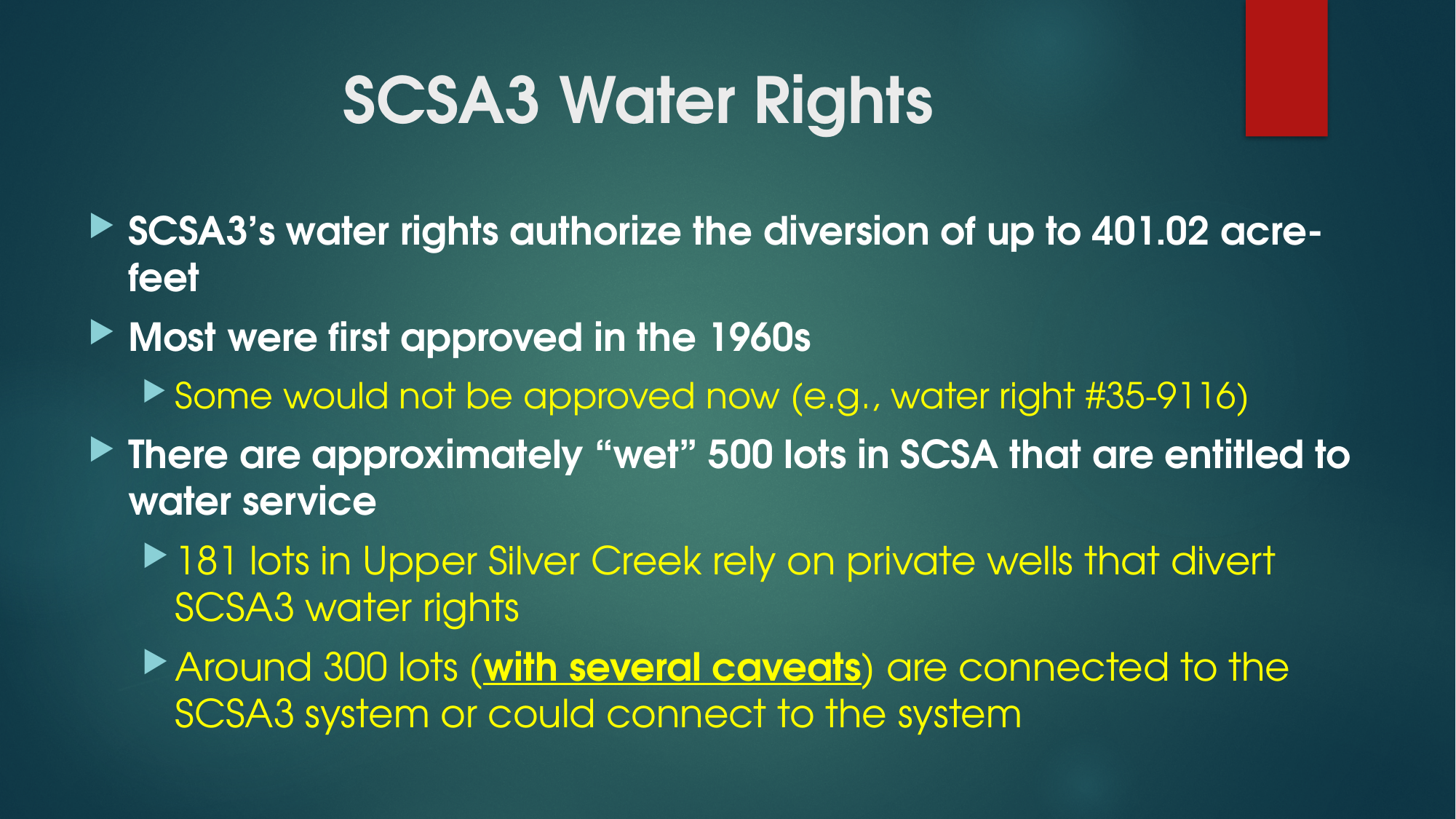

# SCSA3 Water Rights
SCSA3’s water rights authorize the diversion of up to 401.02 acre-feet
Most were first approved in the 1960s
Some would not be approved now (e.g., water right #35-9116)
There are approximately “wet” 500 lots in SCSA that are entitled to water service
181 lots in Upper Silver Creek rely on private wells that divert SCSA3 water rights
Around 300 lots (with several caveats) are connected to the SCSA3 system or could connect to the system